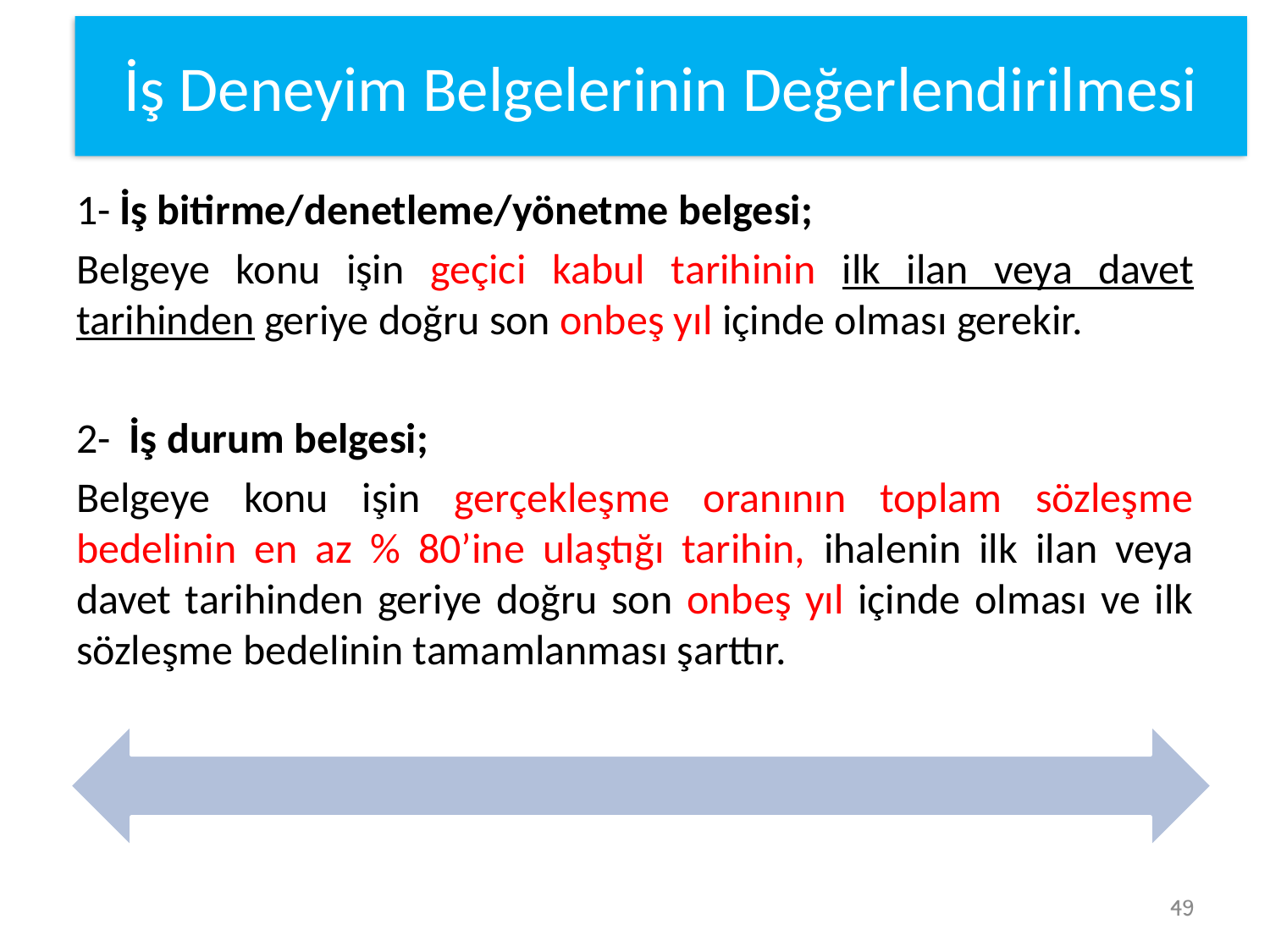

İş Deneyim Belgelerinin Değerlendirilmesi
1- İş bitirme/denetleme/yönetme belgesi;
Belgeye konu işin geçici kabul tarihinin ilk ilan veya davet tarihinden geriye doğru son onbeş yıl içinde olması gerekir.

2-  İş durum belgesi;
Belgeye konu işin gerçekleşme oranının toplam sözleşme bedelinin en az % 80’ine ulaştığı tarihin, ihalenin ilk ilan veya davet tarihinden geriye doğru son onbeş yıl içinde olması ve ilk sözleşme bedelinin tamamlanması şarttır.

49